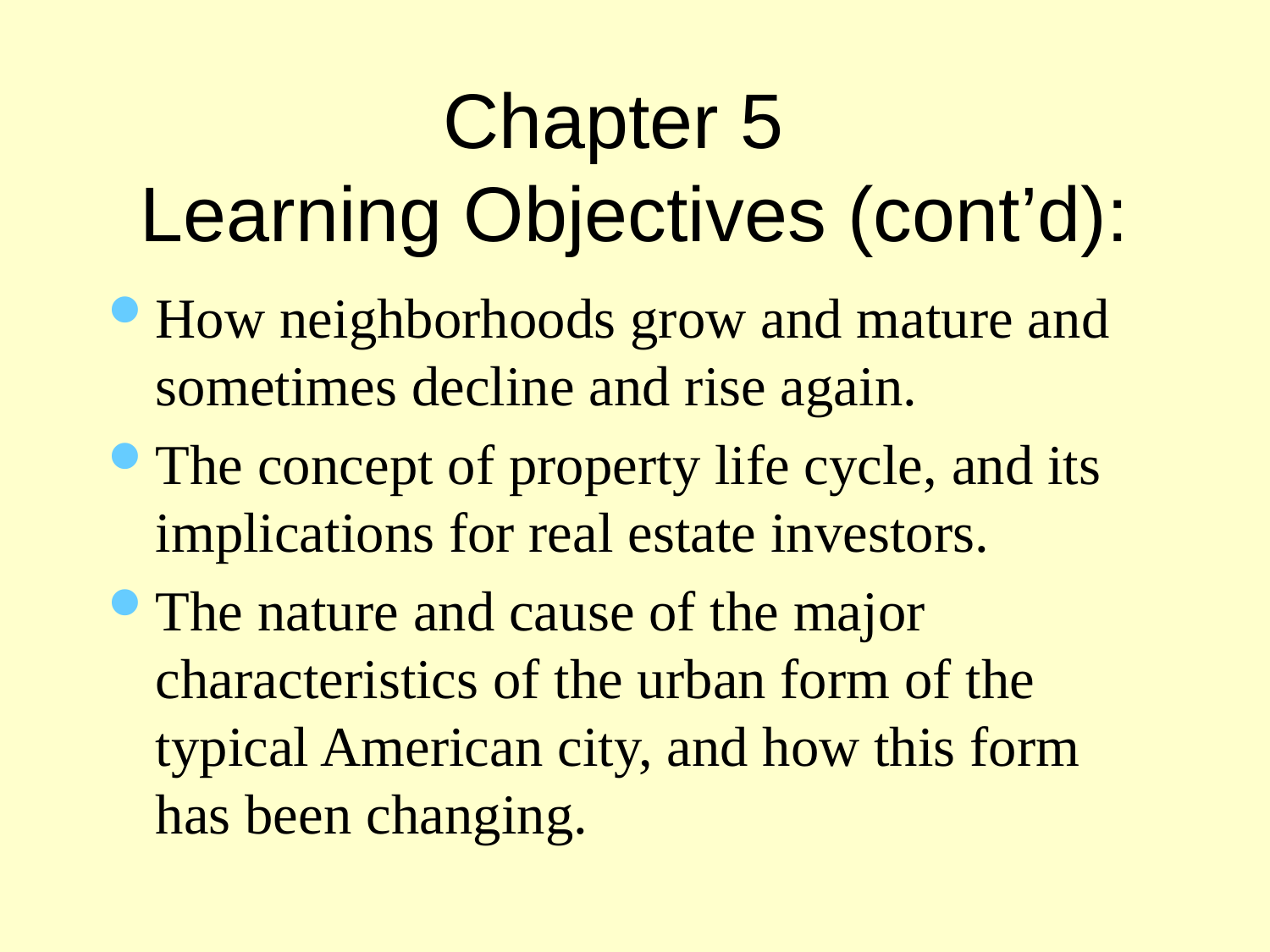

# Chapter 5 Learning Objectives (cont’d):
How neighborhoods grow and mature and sometimes decline and rise again.
The concept of property life cycle, and its implications for real estate investors.
The nature and cause of the major characteristics of the urban form of the typical American city, and how this form has been changing.
© 2014 OnCourse Learning. All Rights Reserved.
4